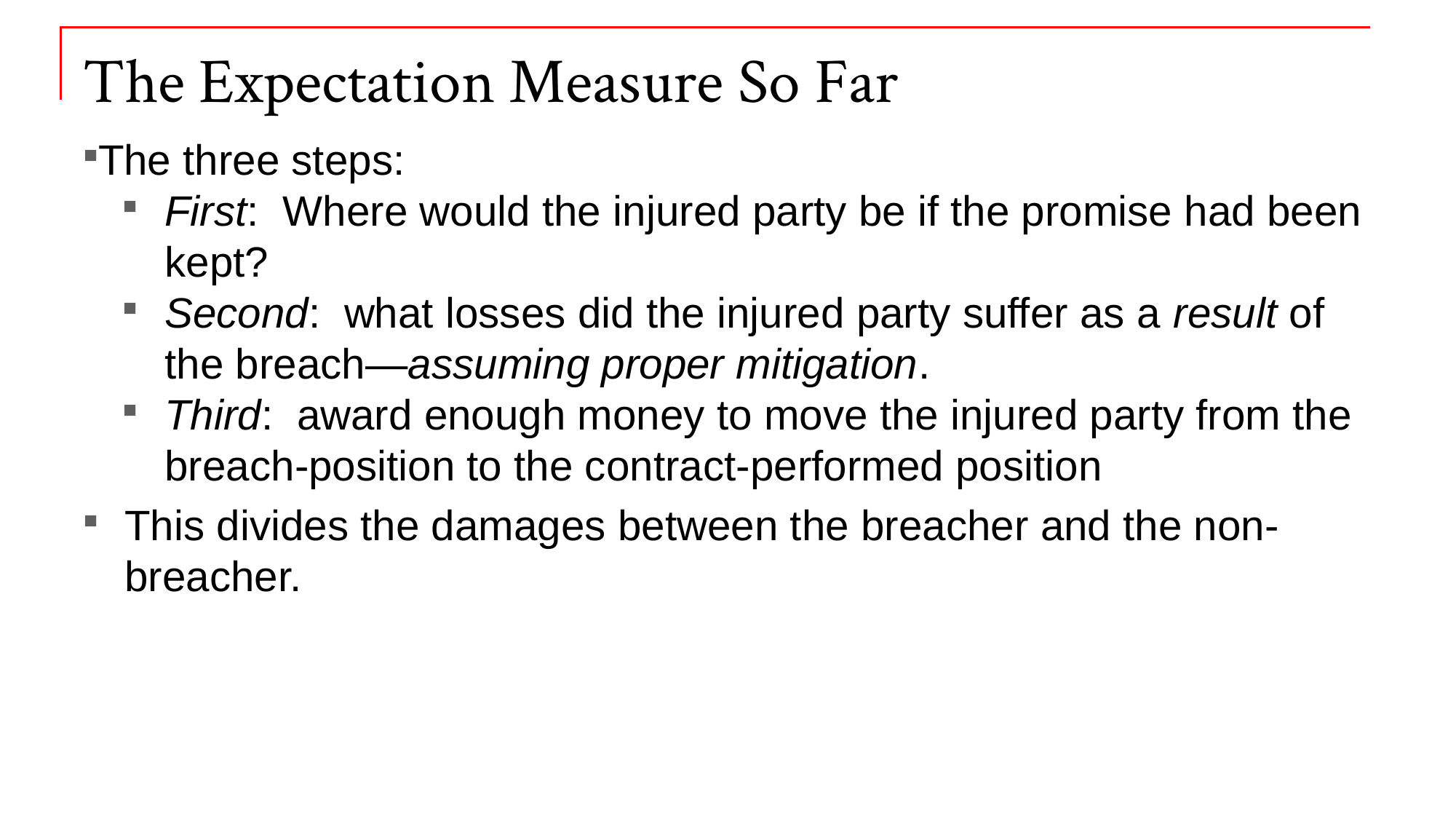

# The Expectation Measure So Far
The three steps:
First:  Where would the injured party be if the promise had been kept?
Second:  what losses did the injured party suffer as a result of the breach—assuming proper mitigation.
Third:  award enough money to move the injured party from the breach-position to the contract-performed position
This divides the damages between the breacher and the non-breacher.